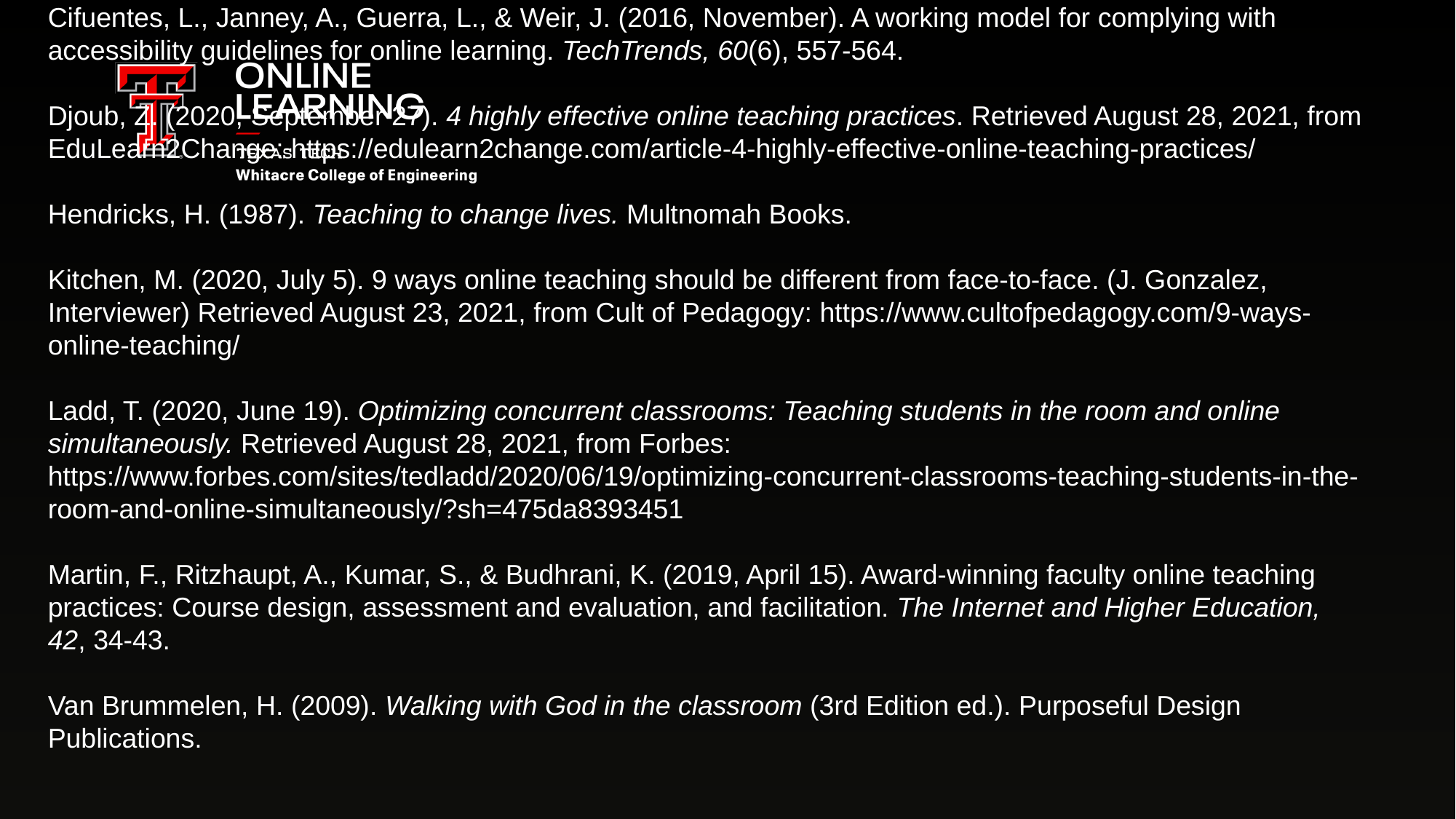

# References
Ackerman, B. (2012). Guide to differentiated instruction for Christian educators. Liberty University Press.

Bruggeman, B., Tondeur, J., Struyven, K., Pynoo, B., Garone, A., & Vanslambrouck, S. (2021, January). Experts speaking: Crucial teacher attributes for implementing blended learning in higher education. The Internet and Higher Education, 48, 1-11.

Cifuentes, L., Janney, A., Guerra, L., & Weir, J. (2016, November). A working model for complying with accessibility guidelines for online learning. TechTrends, 60(6), 557-564.

Djoub, Z. (2020, September 27). 4 highly effective online teaching practices. Retrieved August 28, 2021, from EduLearn2Change: https://edulearn2change.com/article-4-highly-effective-online-teaching-practices/

Hendricks, H. (1987). Teaching to change lives. Multnomah Books.

Kitchen, M. (2020, July 5). 9 ways online teaching should be different from face-to-face. (J. Gonzalez, Interviewer) Retrieved August 23, 2021, from Cult of Pedagogy: https://www.cultofpedagogy.com/9-ways-online-teaching/

Ladd, T. (2020, June 19). Optimizing concurrent classrooms: Teaching students in the room and online simultaneously. Retrieved August 28, 2021, from Forbes: https://www.forbes.com/sites/tedladd/2020/06/19/optimizing-concurrent-classrooms-teaching-students-in-the-room-and-online-simultaneously/?sh=475da8393451

Martin, F., Ritzhaupt, A., Kumar, S., & Budhrani, K. (2019, April 15). Award-winning faculty online teaching practices: Course design, assessment and evaluation, and facilitation. The Internet and Higher Education, 42, 34-43.

Van Brummelen, H. (2009). Walking with God in the classroom (3rd Edition ed.). Purposeful Design Publications.